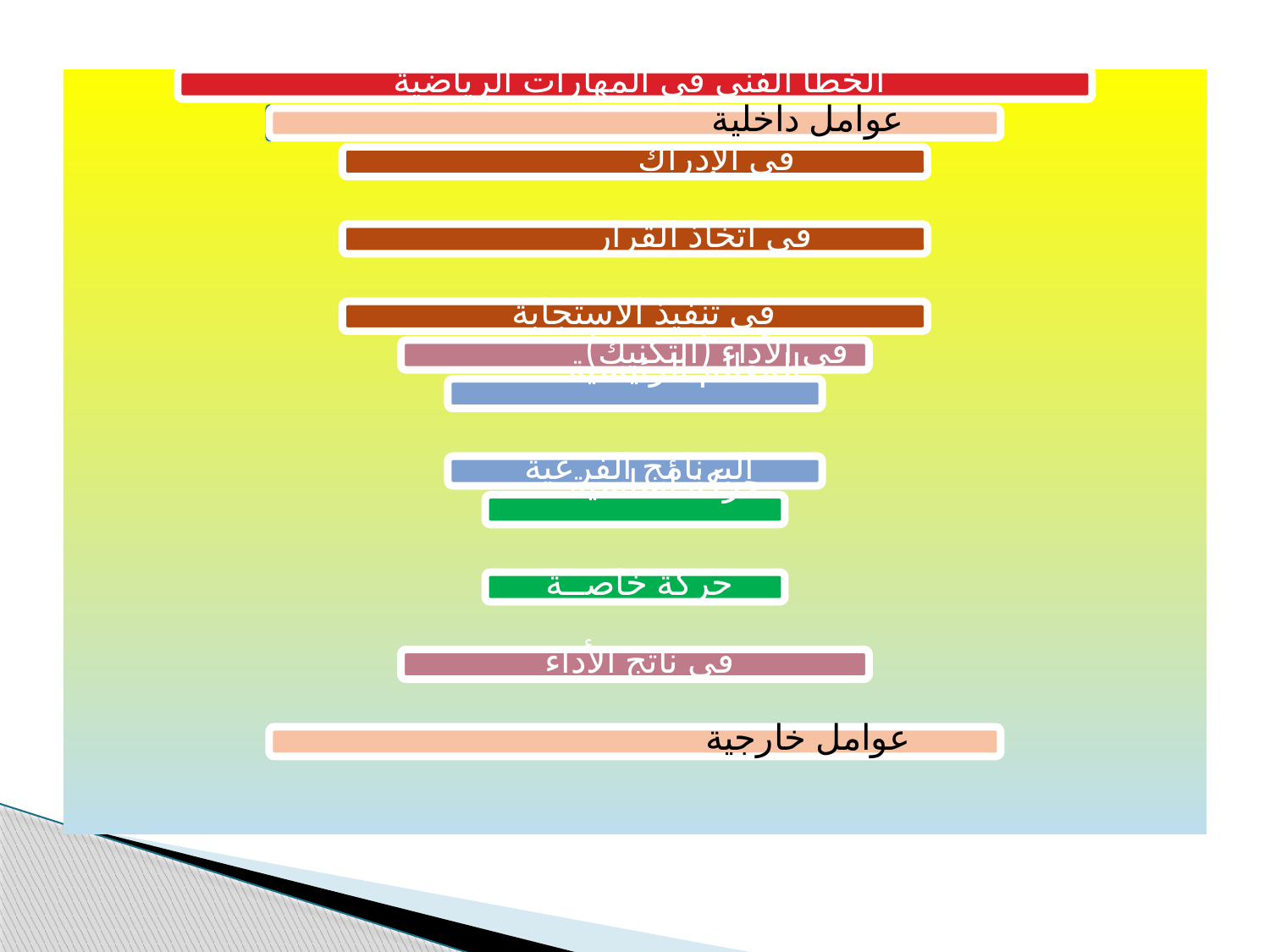

الخطأ الفني في المهارات الرياضية
عوامل داخلية
في اتخاذ القرار
عوامل خارجية
حركة خاصــة